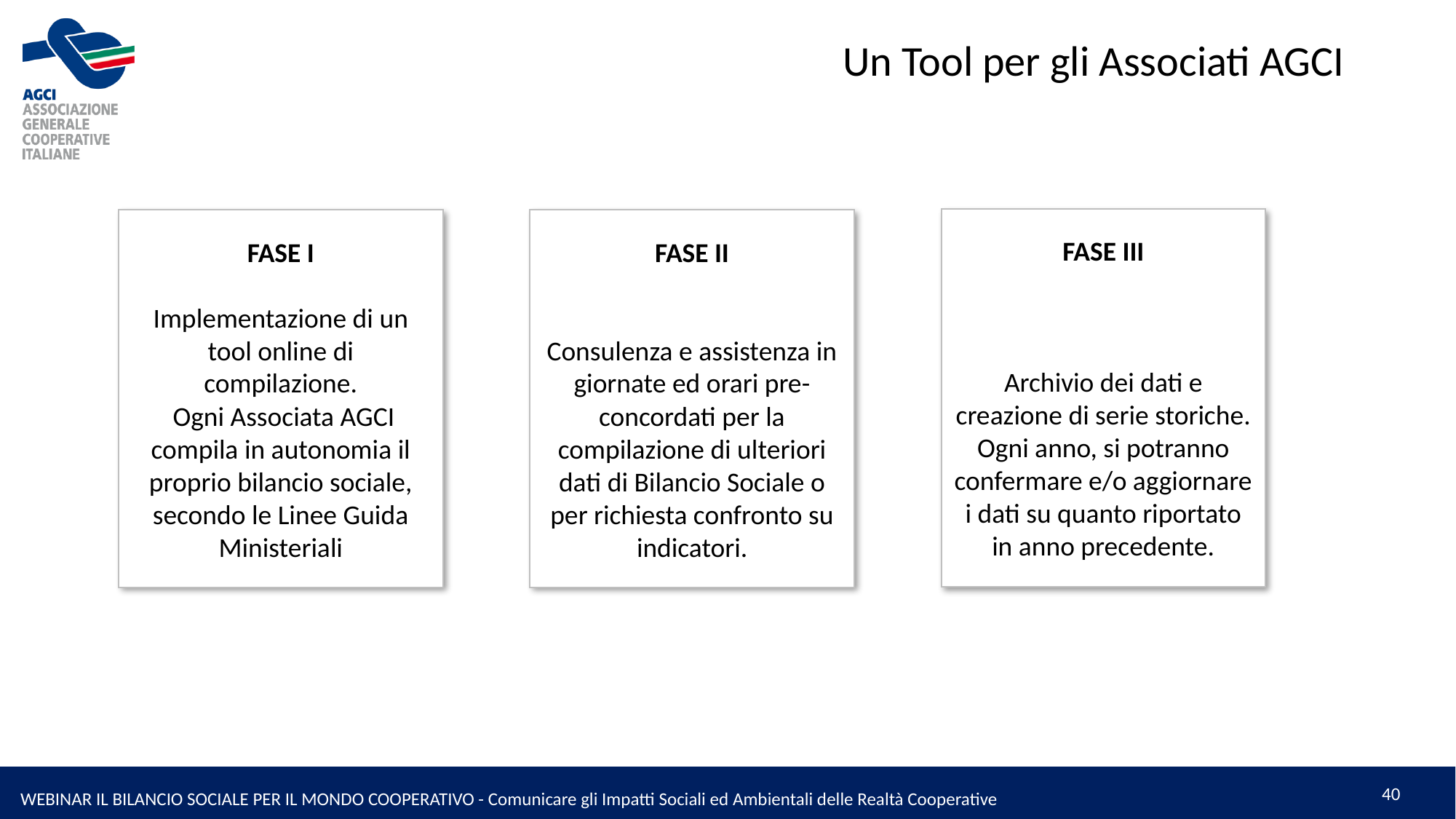

# Un Tool per gli Associati AGCI
FASE III

Archivio dei dati e creazione di serie storiche. Ogni anno, si potranno confermare e/o aggiornare i dati su quanto riportato in anno precedente.
FASE I

Implementazione di un tool online di compilazione.
 Ogni Associata AGCI compila in autonomia il proprio bilancio sociale, secondo le Linee Guida Ministeriali
FASE II

Consulenza e assistenza in giornate ed orari pre-concordati per la compilazione di ulteriori dati di Bilancio Sociale o per richiesta confronto su indicatori.
40
WEBINAR IL BILANCIO SOCIALE PER IL MONDO COOPERATIVO - Comunicare gli Impatti Sociali ed Ambientali delle Realtà Cooperative